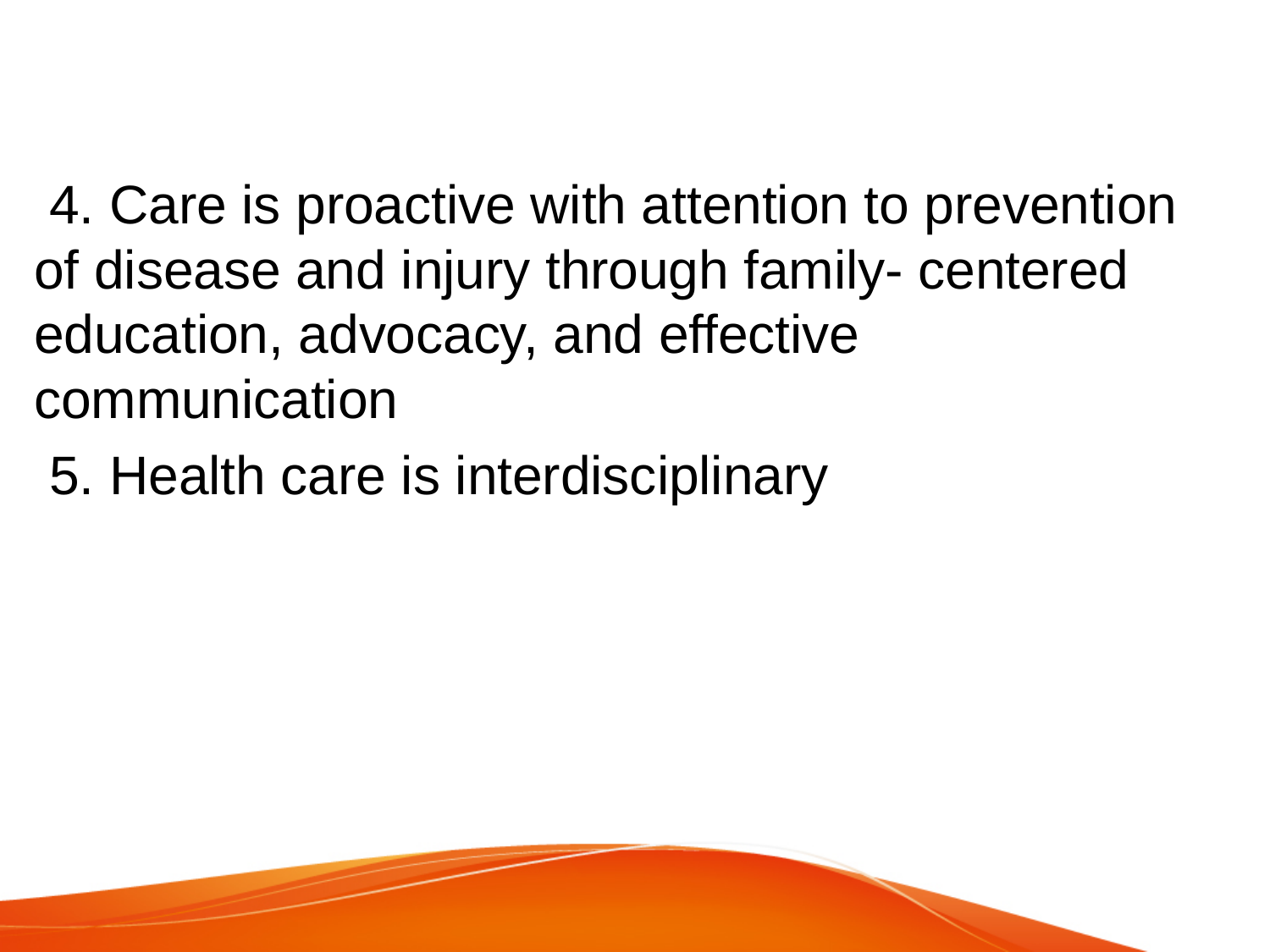

#
 4. Care is proactive with attention to prevention of disease and injury through family- centered education, advocacy, and effective communication
 5. Health care is interdisciplinary

71